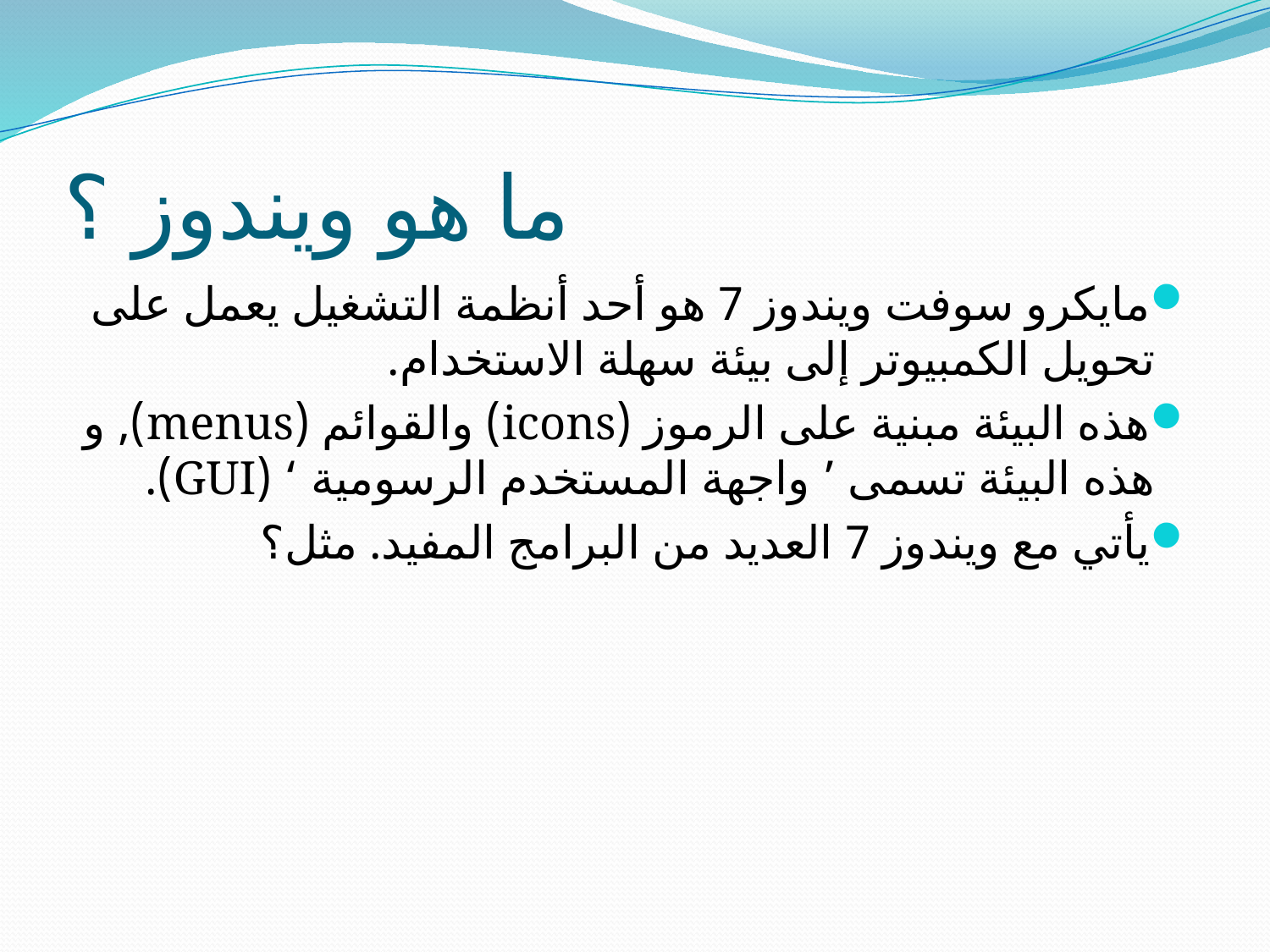

# ما هو ويندوز ؟
مايكرو سوفت ويندوز 7 هو أحد أنظمة التشغيل يعمل على تحويل الكمبيوتر إلى بيئة سهلة الاستخدام.
هذه البيئة مبنية على الرموز (icons) والقوائم (menus), و هذه البيئة تسمى ’ واجهة المستخدم الرسومية ‘ (GUI).
يأتي مع ويندوز 7 العديد من البرامج المفيد. مثل؟